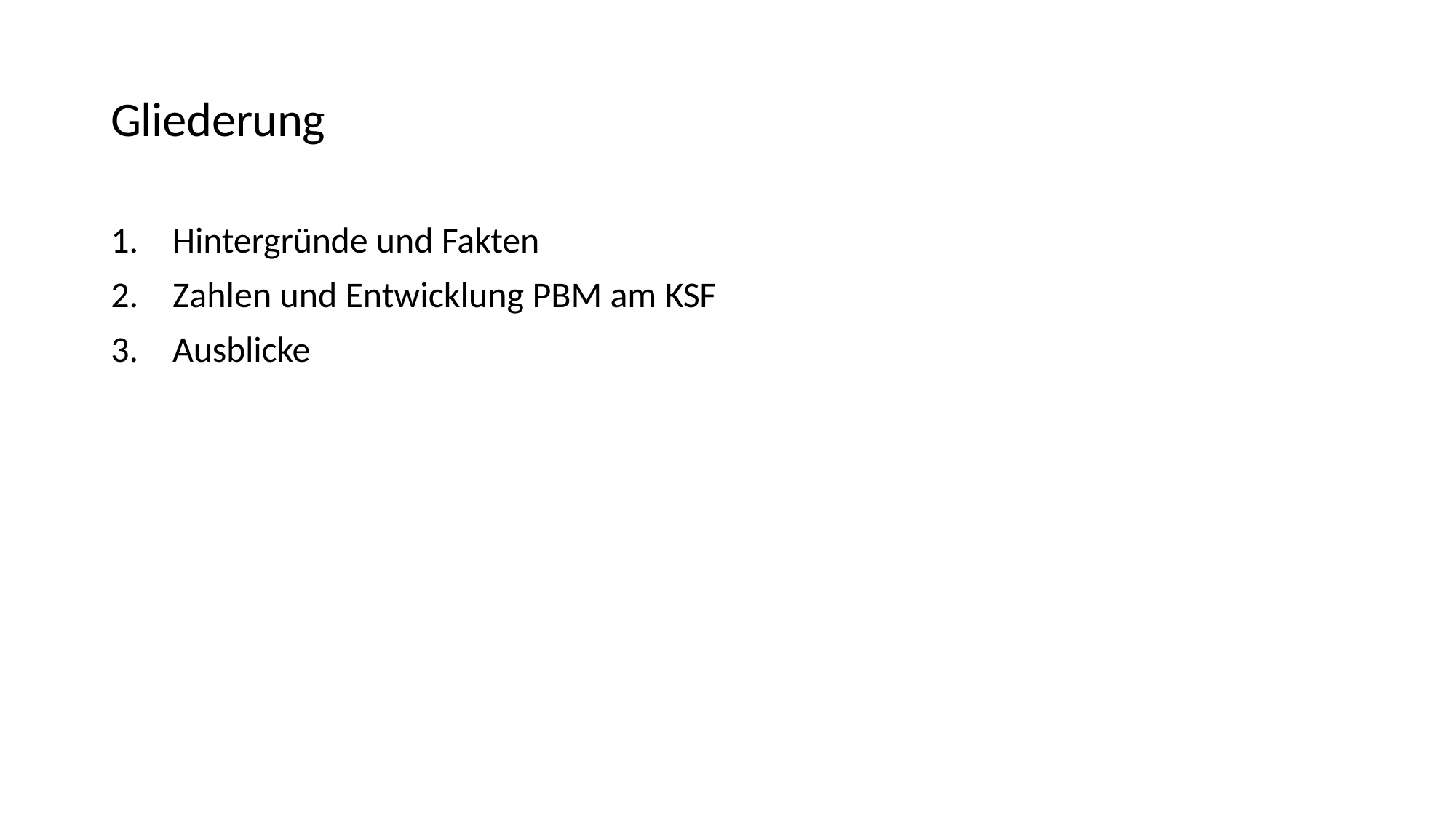

# Gliederung
Hintergründe und Fakten
Zahlen und Entwicklung PBM am KSF
Ausblicke